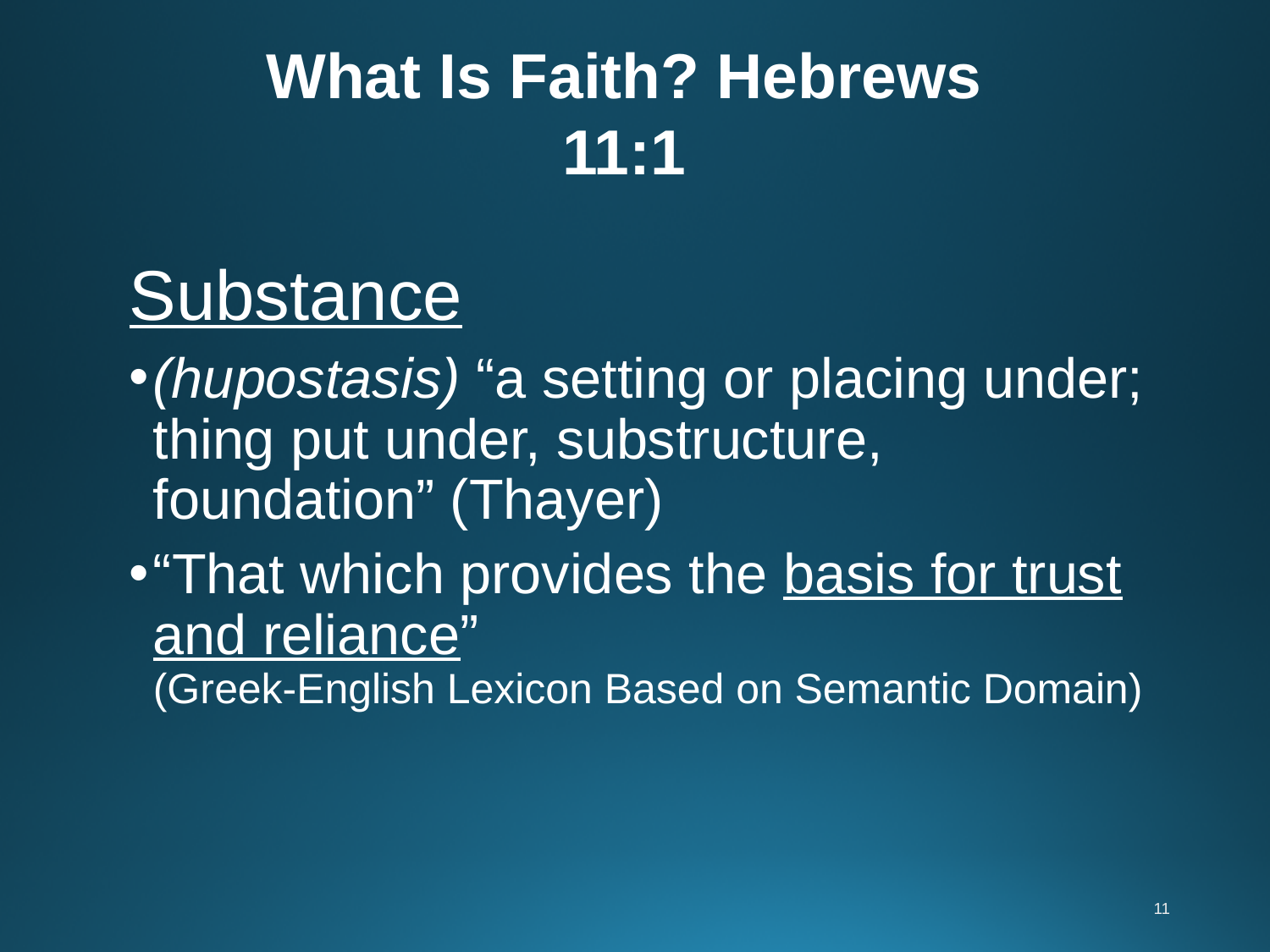

What Is Faith? Hebrews 11:1
Substance
(hupostasis) “a setting or placing under; thing put under, substructure, foundation” (Thayer)
“That which provides the basis for trust and reliance”
(Greek-English Lexicon Based on Semantic Domain)
11